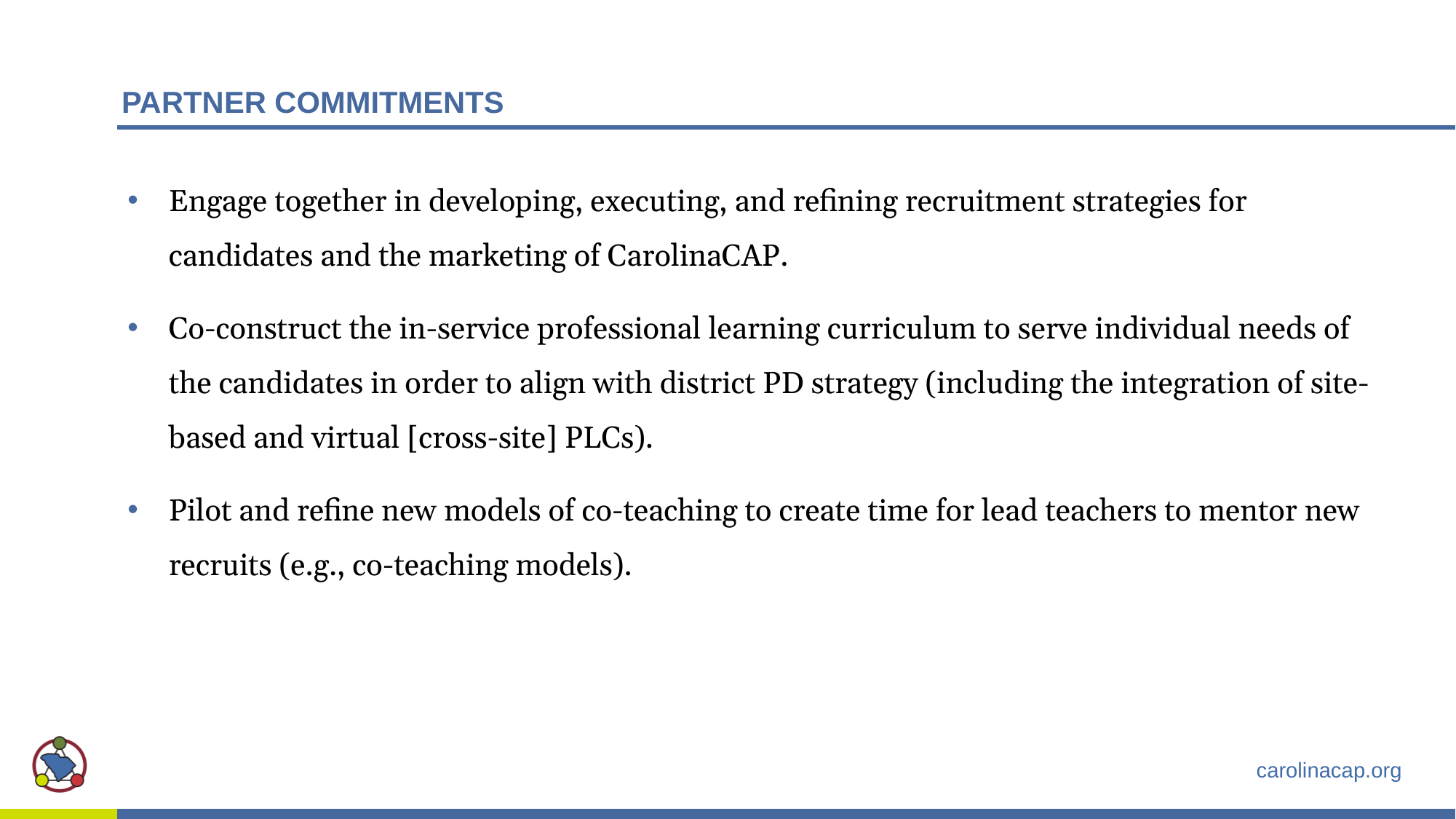

# PARTNER COMMITMENTS
Engage together in developing, executing, and refining recruitment strategies for candidates and the marketing of CarolinaCAP.
Co-construct the in-service professional learning curriculum to serve individual needs of the candidates in order to align with district PD strategy (including the integration of site-based and virtual [cross-site] PLCs).
Pilot and refine new models of co-teaching to create time for lead teachers to mentor new recruits (e.g., co-teaching models).

carolinacap.org